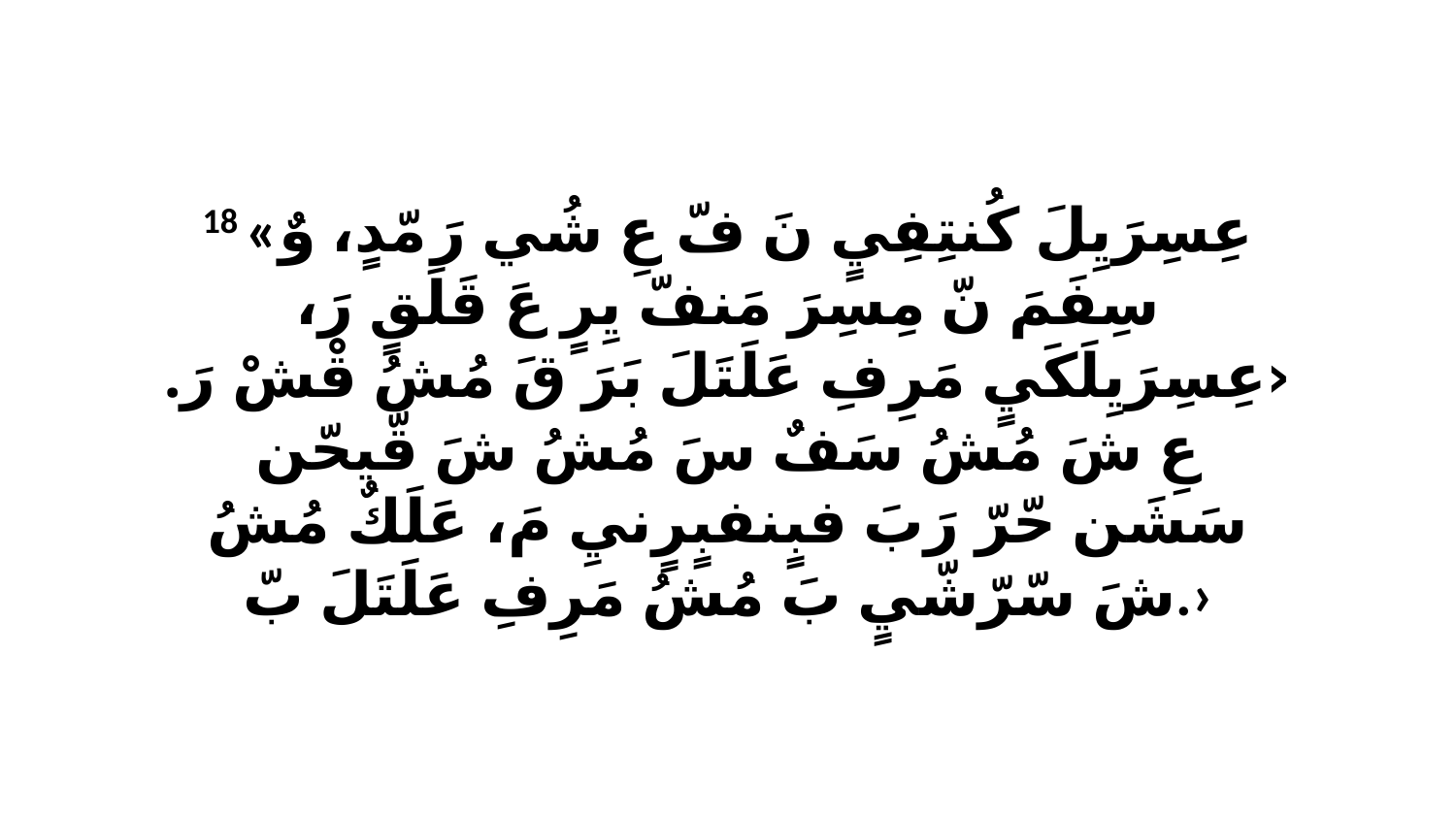

18 «عِسِرَيِلَ كُنتِفِيٍ نَ فّ عِ شُي رَ مّدٍ، وٌ سِفَمَ نّ مِسِرَ مَنفّ يِرٍ عَ قَلَقٍ رَ، ‹عِسِرَيِلَكَيٍ مَرِفِ عَلَتَلَ بَرَ قَ مُشُ قْشْ رَ. عِ شَ مُشُ سَفٌ سَ مُشُ شَ قّيحّن سَشَن حّرّ رَبَ فبٍنفبٍرٍنيِ مَ، عَلَكٌ مُشُ شَ سّرّشّيٍ بَ مُشُ مَرِفِ عَلَتَلَ بّ.›